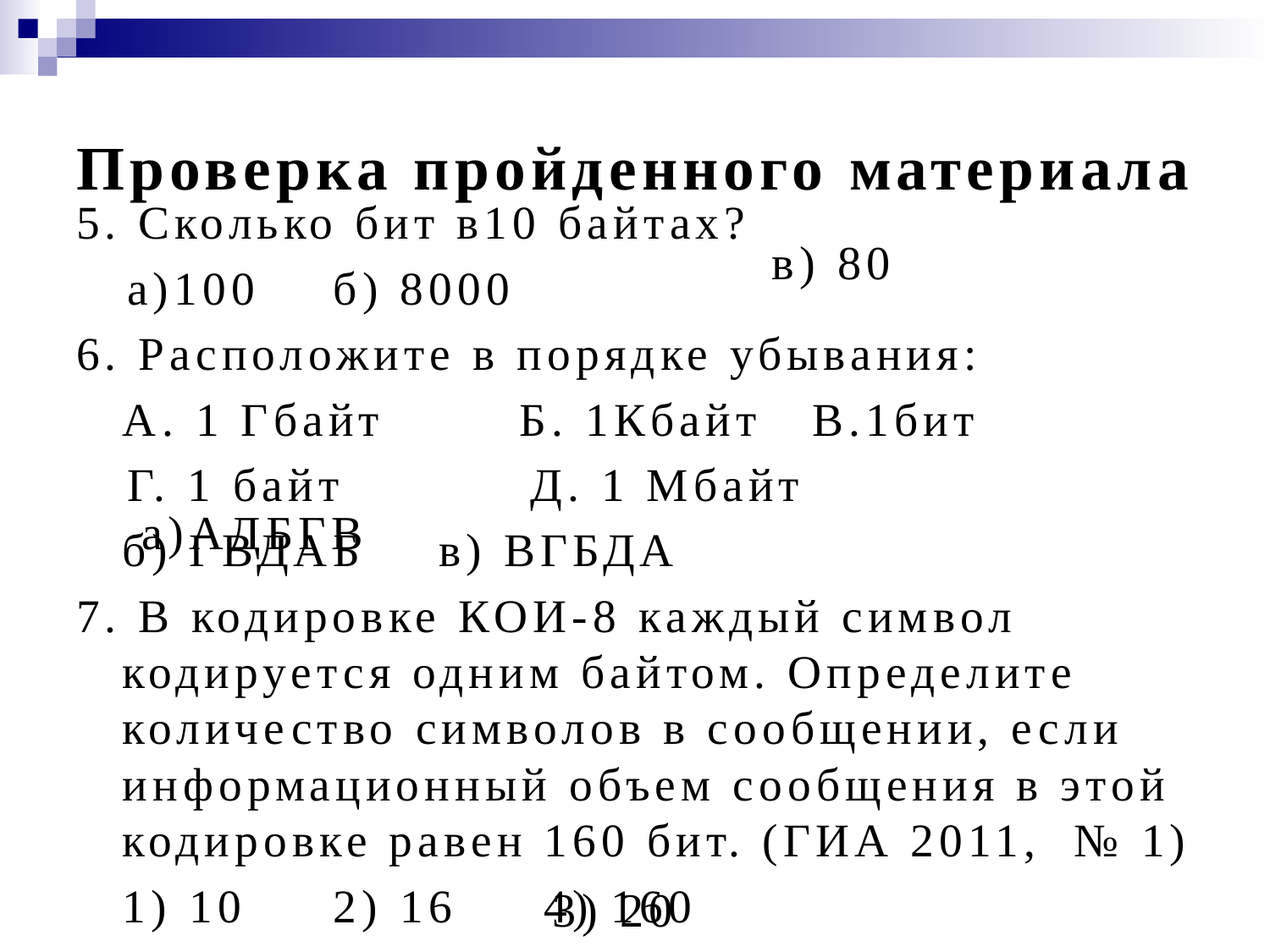

# Проверка пройденного материала
5. Сколько бит в10 байтах?
   а)100		б) 8000
6. Расположите в порядке убывания:
	А. 1 Гбайт        Б. 1Кбайт   В.1бит
   Г. 1 байт           Д. 1 Мбайт
				б) ГВДАБ		в) ВГБДА
7. В кодировке КОИ-8 каждый символ кодируется одним байтом. Определите количество символов в сообщении, если информационный объем сообщения в этой кодировке равен 160 бит. (ГИА 2011,  № 1)
	1) 10	2) 16				4) 160

в) 80
а)АДБГВ
3) 20